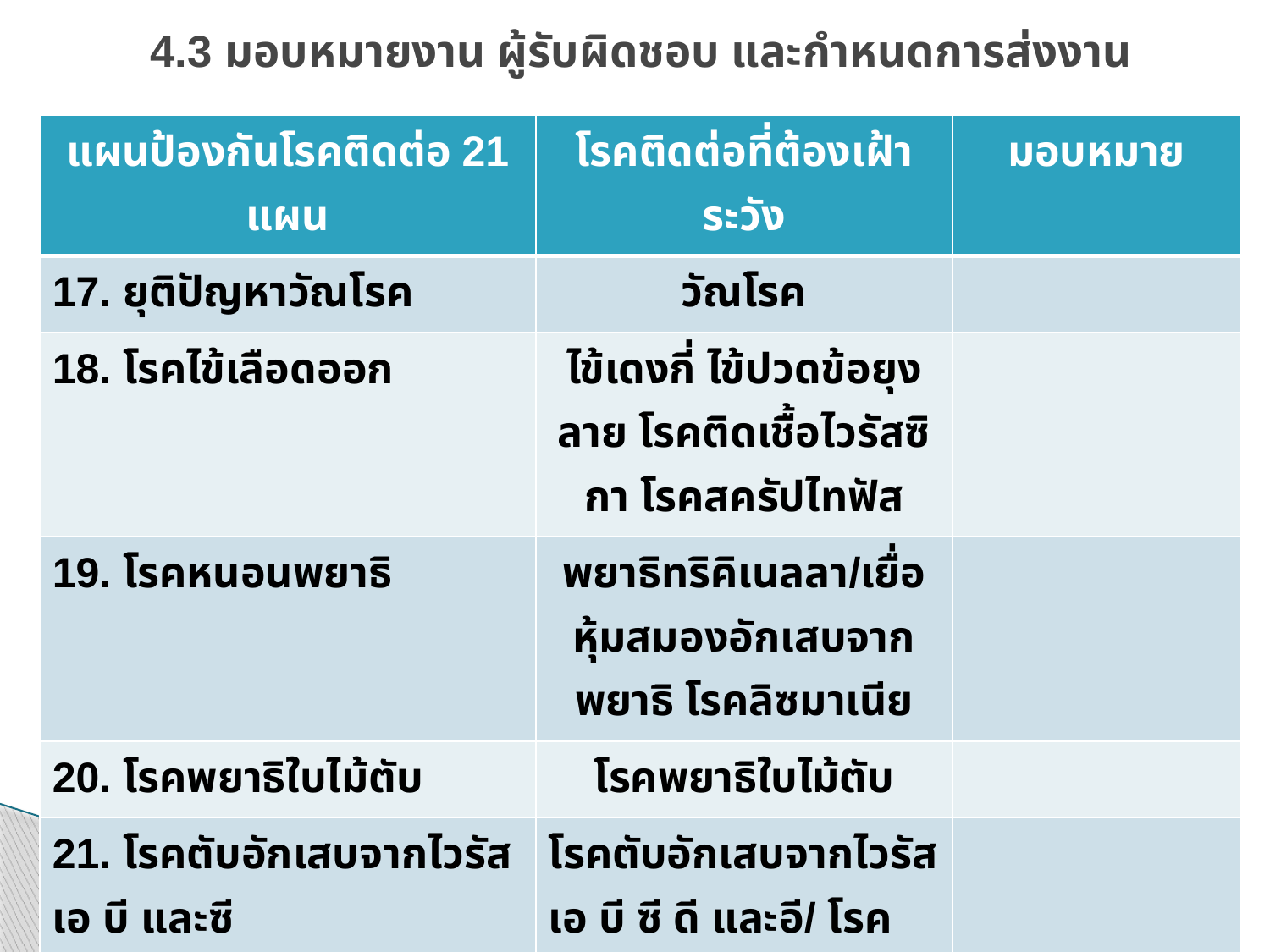

# 4.3 มอบหมายงาน ผู้รับผิดชอบ และกำหนดการส่งงาน
| แผนป้องกันโรคติดต่อ 21 แผน | โรคติดต่อที่ต้องเฝ้าระวัง | มอบหมาย |
| --- | --- | --- |
| 17. ยุติปัญหาวัณโรค | วัณโรค |  |
| 18. โรคไข้เลือดออก | ไข้เดงกี่ ไข้ปวดข้อยุงลาย โรคติดเชื้อไวรัสซิกา โรคสครัปไทฟัส |  |
| 19. โรคหนอนพยาธิ | พยาธิทริคิเนลลา/เยื่อหุ้มสมองอักเสบจากพยาธิ โรคลิซมาเนีย |  |
| 20. โรคพยาธิใบไม้ตับ | โรคพยาธิใบไม้ตับ |  |
| 21. โรคตับอักเสบจากไวรัส เอ บี และซี | โรคตับอักเสบจากไวรัส เอ บี ซี ดี และอี/ โรคตับอักเสบไม่ระบุเชื้อสาเหตุ |  |
|  | ไข้ดำแดง ?? |  |
|  |  |  |